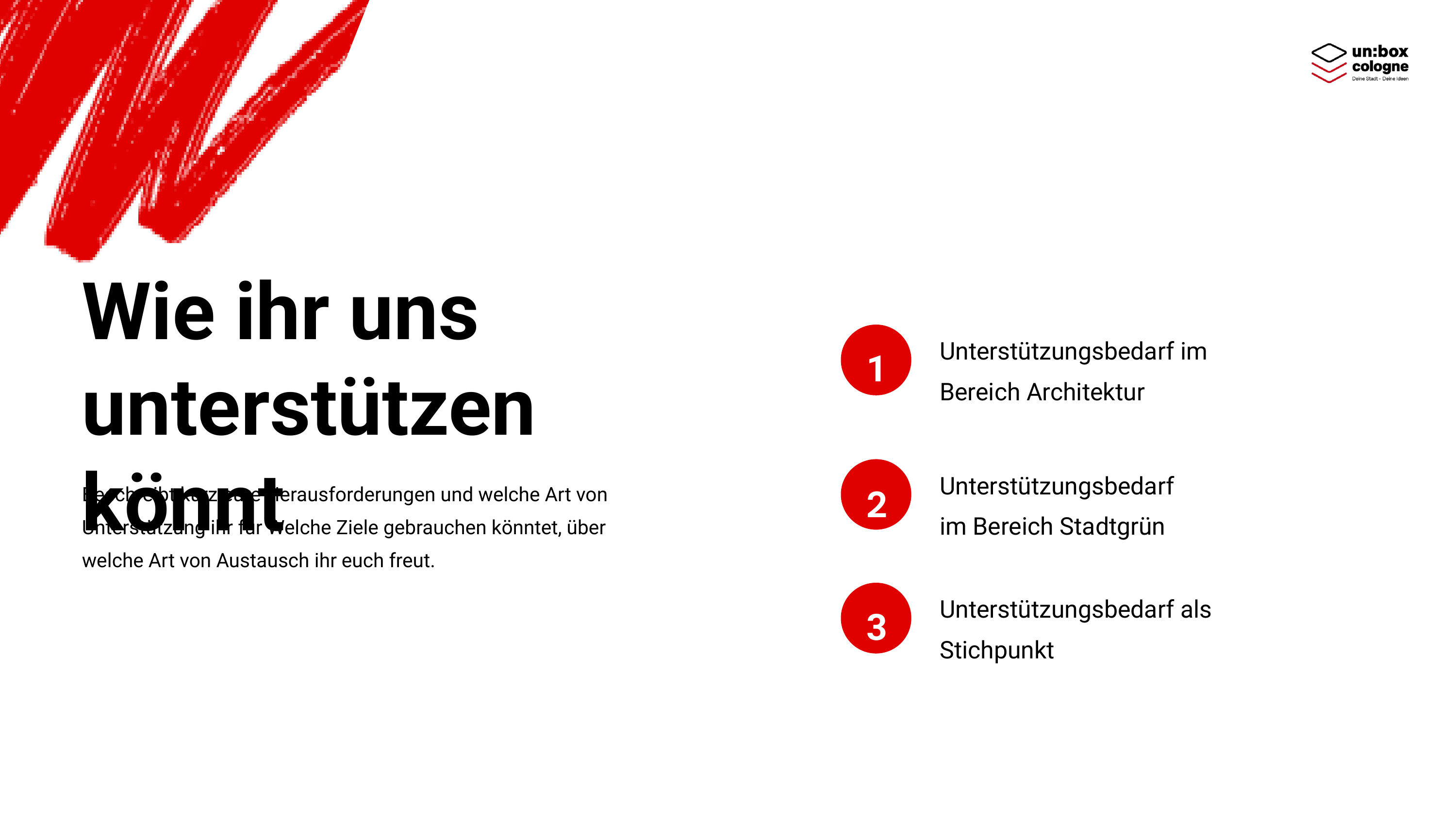

Wie ihr uns unterstützen könnt
Unterstützungsbedarf im Bereich Architektur

1
Unterstützungsbedarf
im Bereich Stadtgrün

2
Beschreibt kurz eure Herausforderungen und welche Art von Unterstützung ihr für Welche Ziele gebrauchen könntet, über welche Art von Austausch ihr euch freut.
Unterstützungsbedarf als Stichpunkt

3